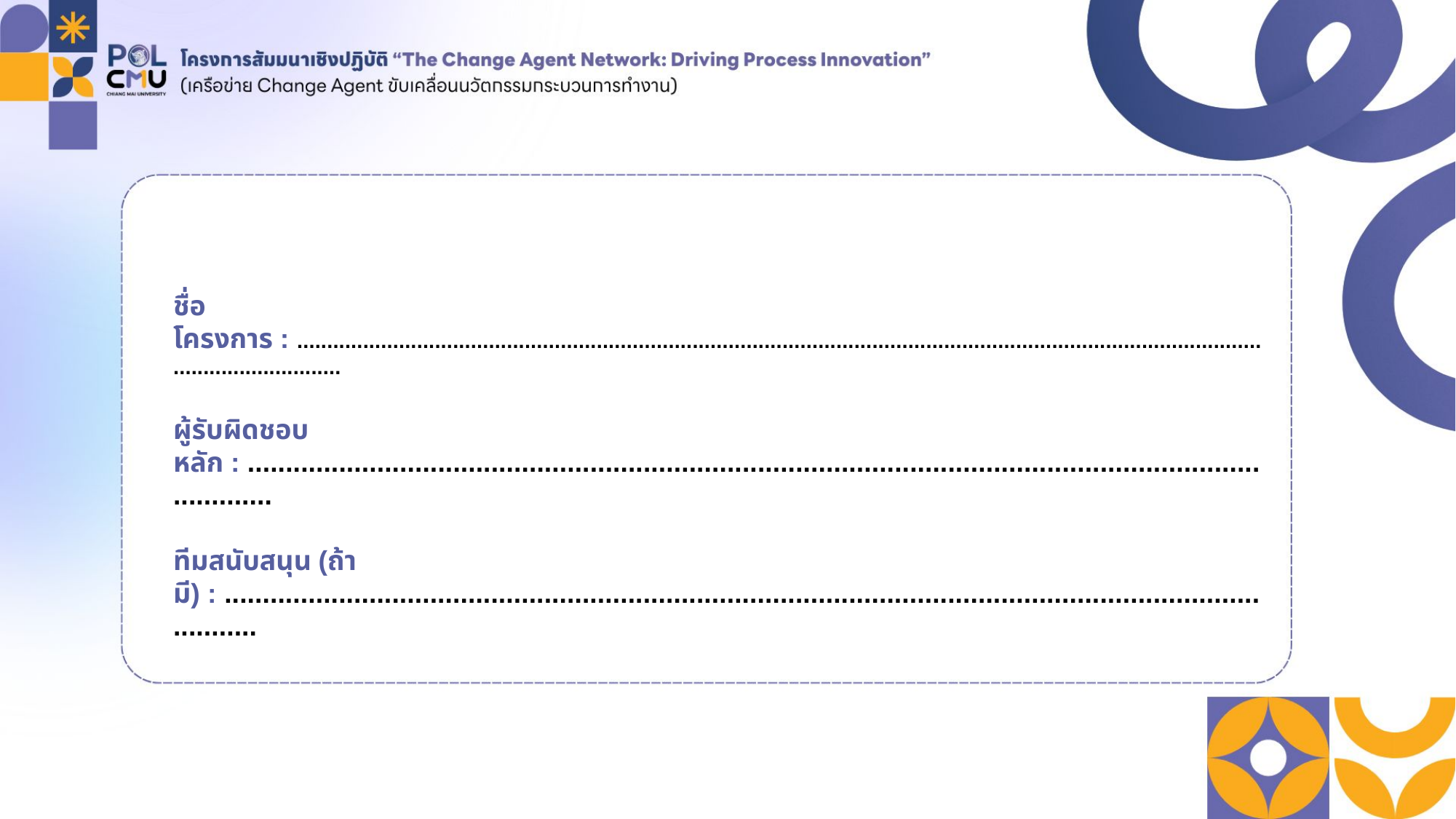

ชื่อโครงการ : .............................................................................................................................................................................................

ผู้รับผิดชอบหลัก : ..................................................................................................................................................

ทีมสนับสนุน (ถ้ามี) : ...................................................................................................................................................